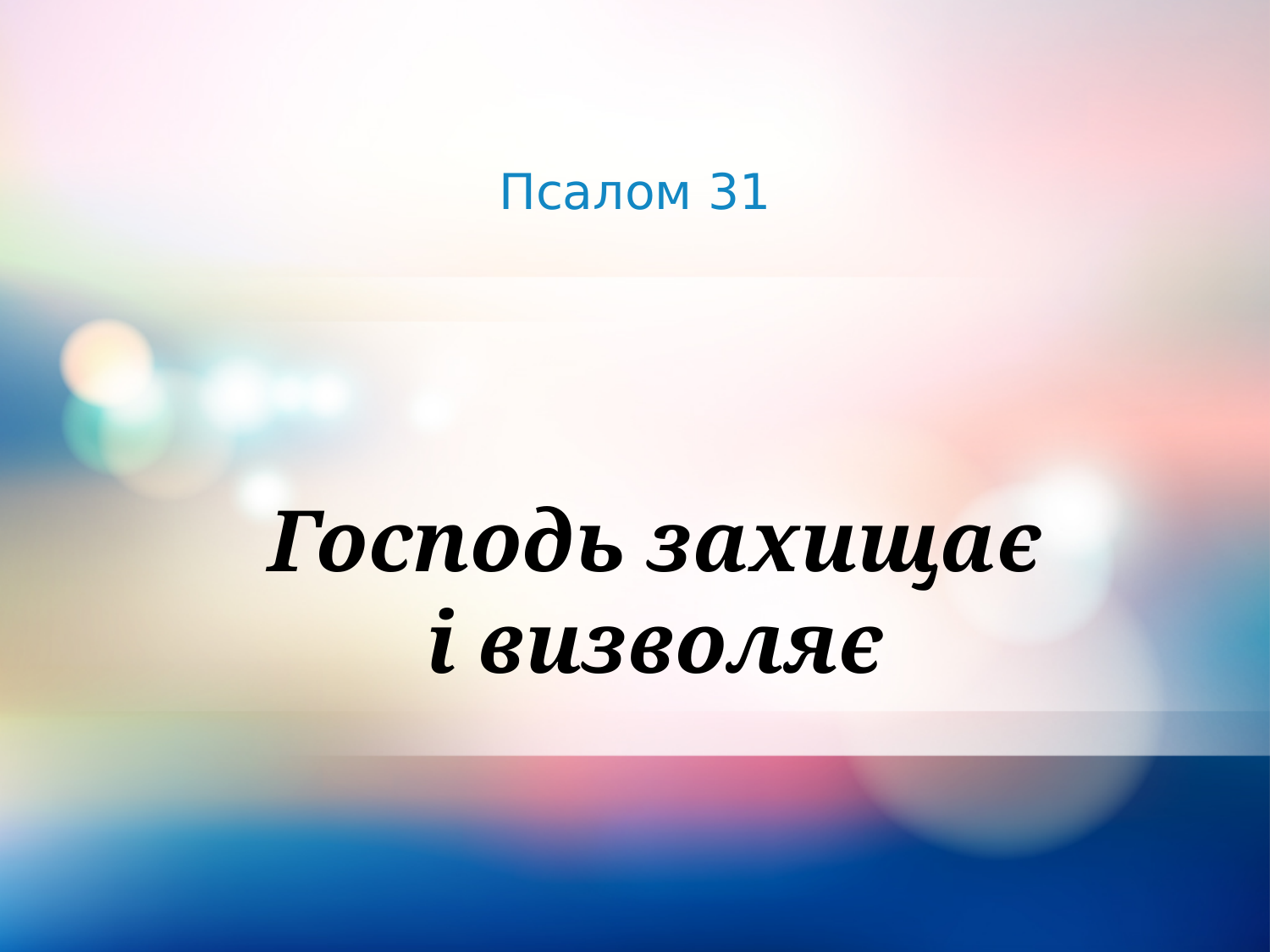

# Псалом 31
Господь захищає
і визволяє